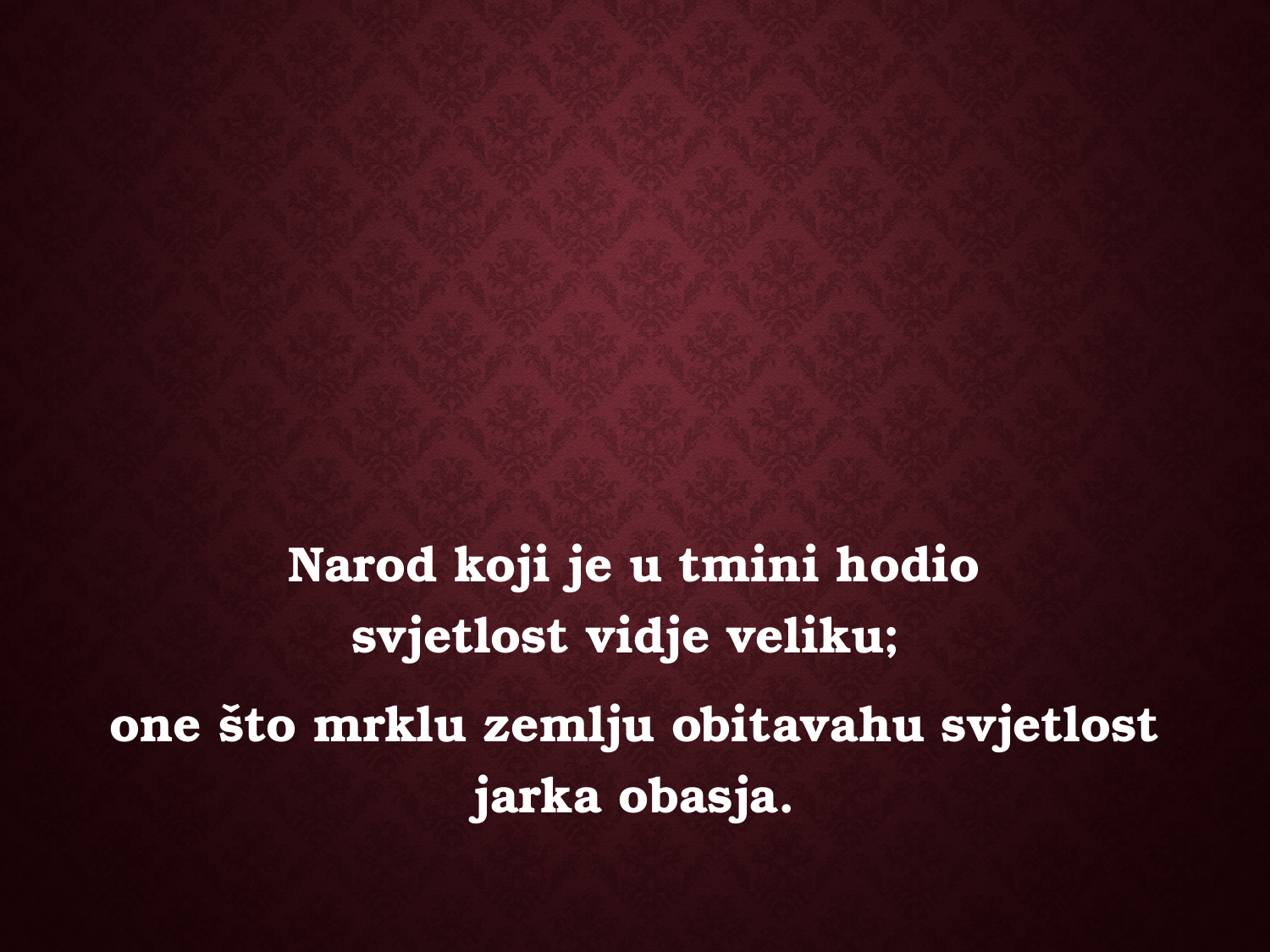

Narod koji je u tmini hodio
svjetlost vidje veliku;
one što mrklu zemlju obitavahu svjetlost jarka obasja.